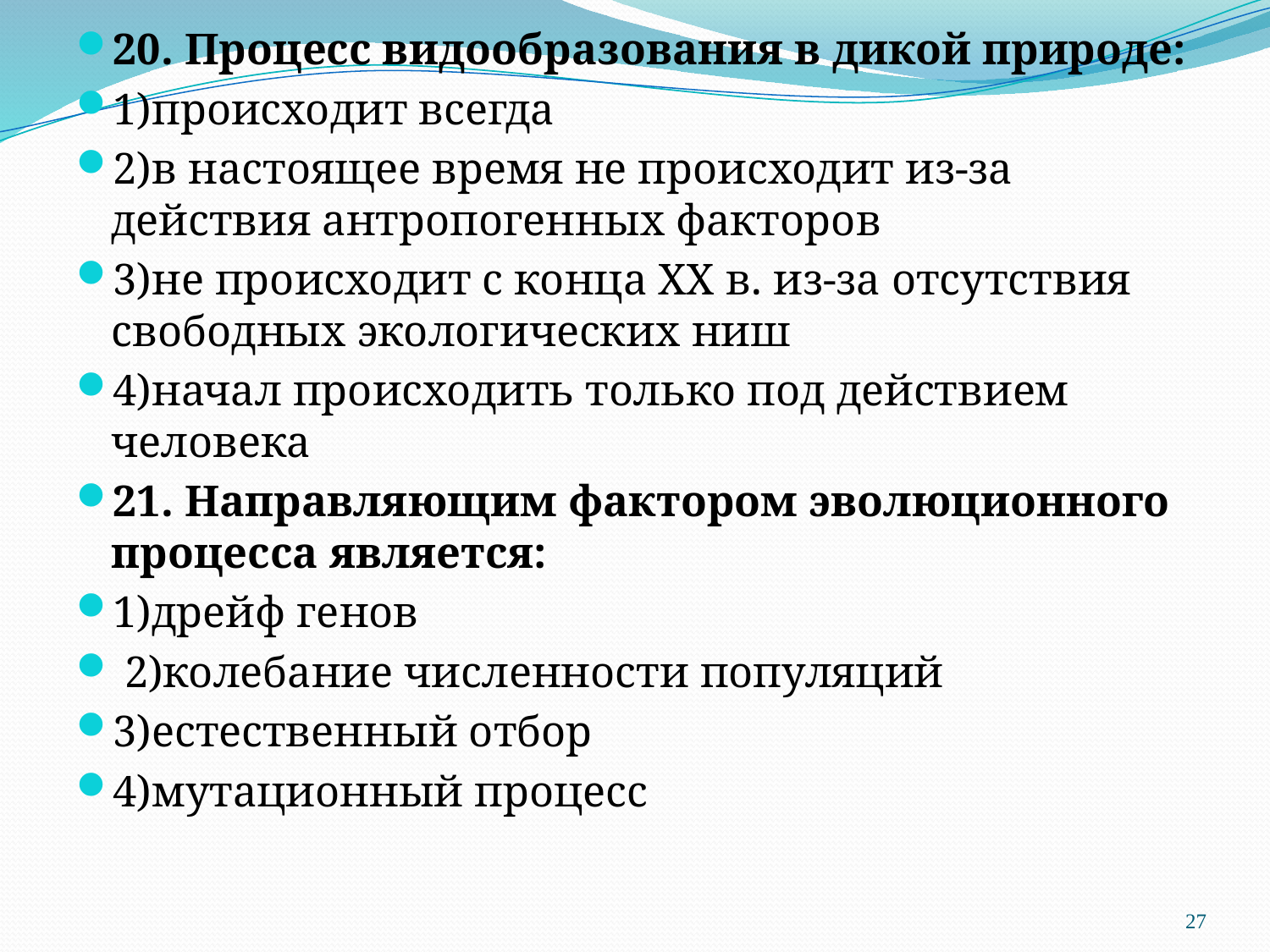

20. Процесс видообразования в дикой природе:
1)происходит всегда
2)в настоящее время не происходит из-за действия антропогенных факторов
3)не происходит с конца XX в. из-за отсутствия свободных экологических ниш
4)начал происходить только под действием человека
21. Направляющим фактором эволюционного процесса является:
1)дрейф генов
 2)колебание численности популяций
3)естественный отбор
4)мутационный процесс

#
27